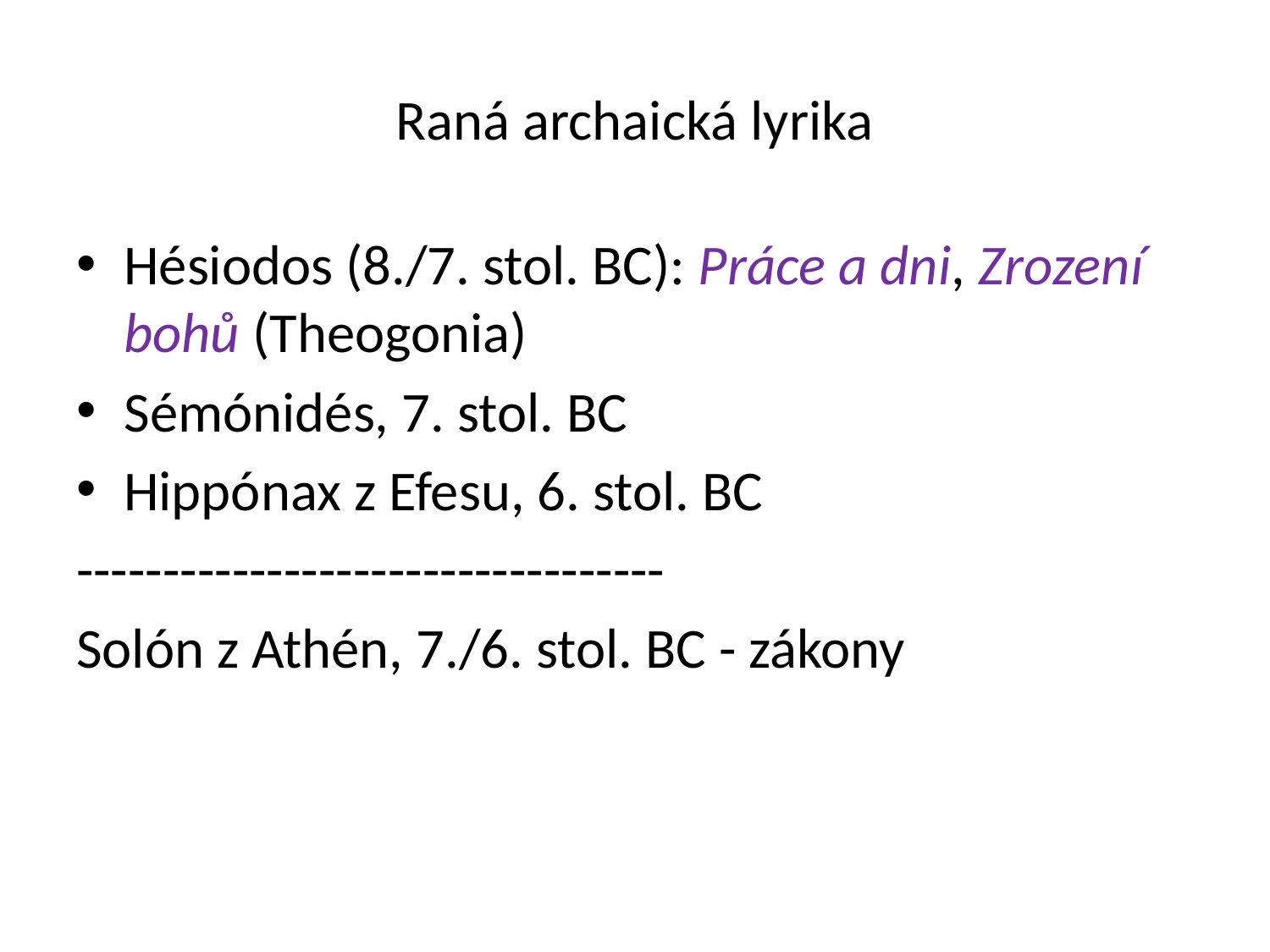

# Raná archaická lyrika
Hésiodos (8./7. stol. BC): Práce a dni, Zrození bohů (Theogonia)
Sémónidés, 7. stol. BC
Hippónax z Efesu, 6. stol. BC
----------------------------------
Solón z Athén, 7./6. stol. BC - zákony